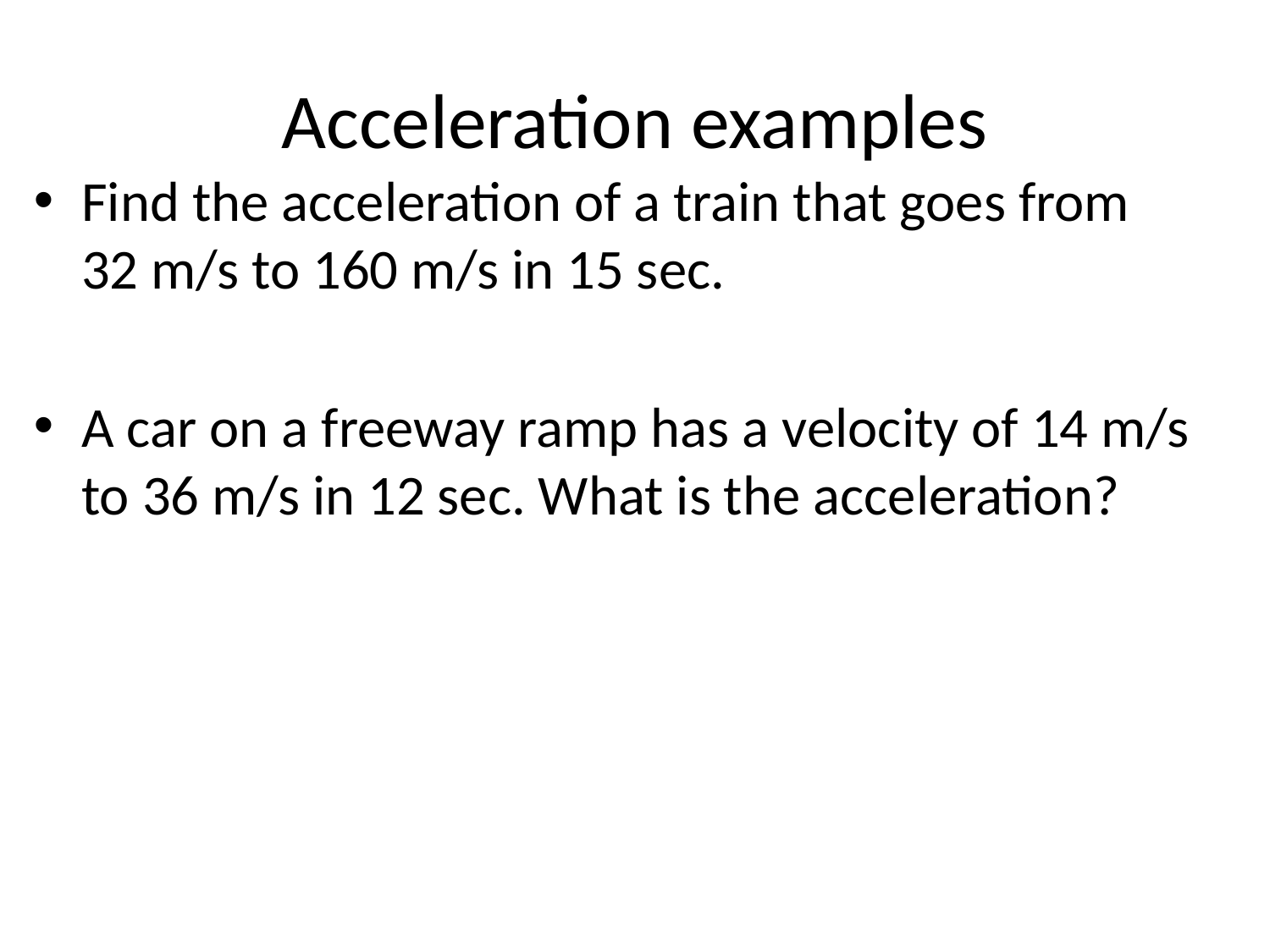

# Acceleration examples
Find the acceleration of a train that goes from 32 m/s to 160 m/s in 15 sec.

A car on a freeway ramp has a velocity of 14 m/s to 36 m/s in 12 sec. What is the acceleration?